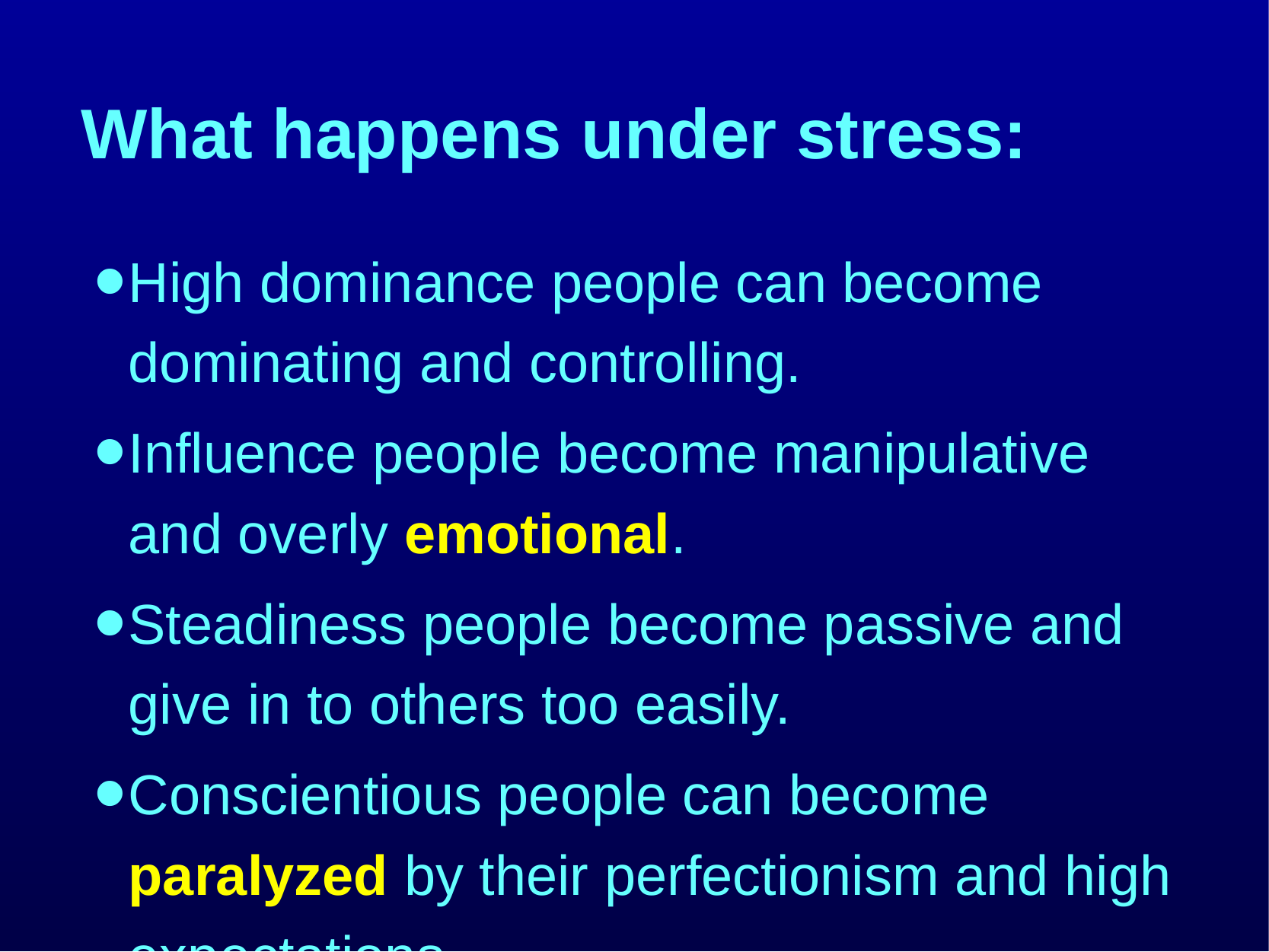

# What happens under stress:
High dominance people can become dominating and controlling.
Influence people become manipulative and overly emotional.
Steadiness people become passive and give in to others too easily.
Conscientious people can become paralyzed by their perfectionism and high expectations.